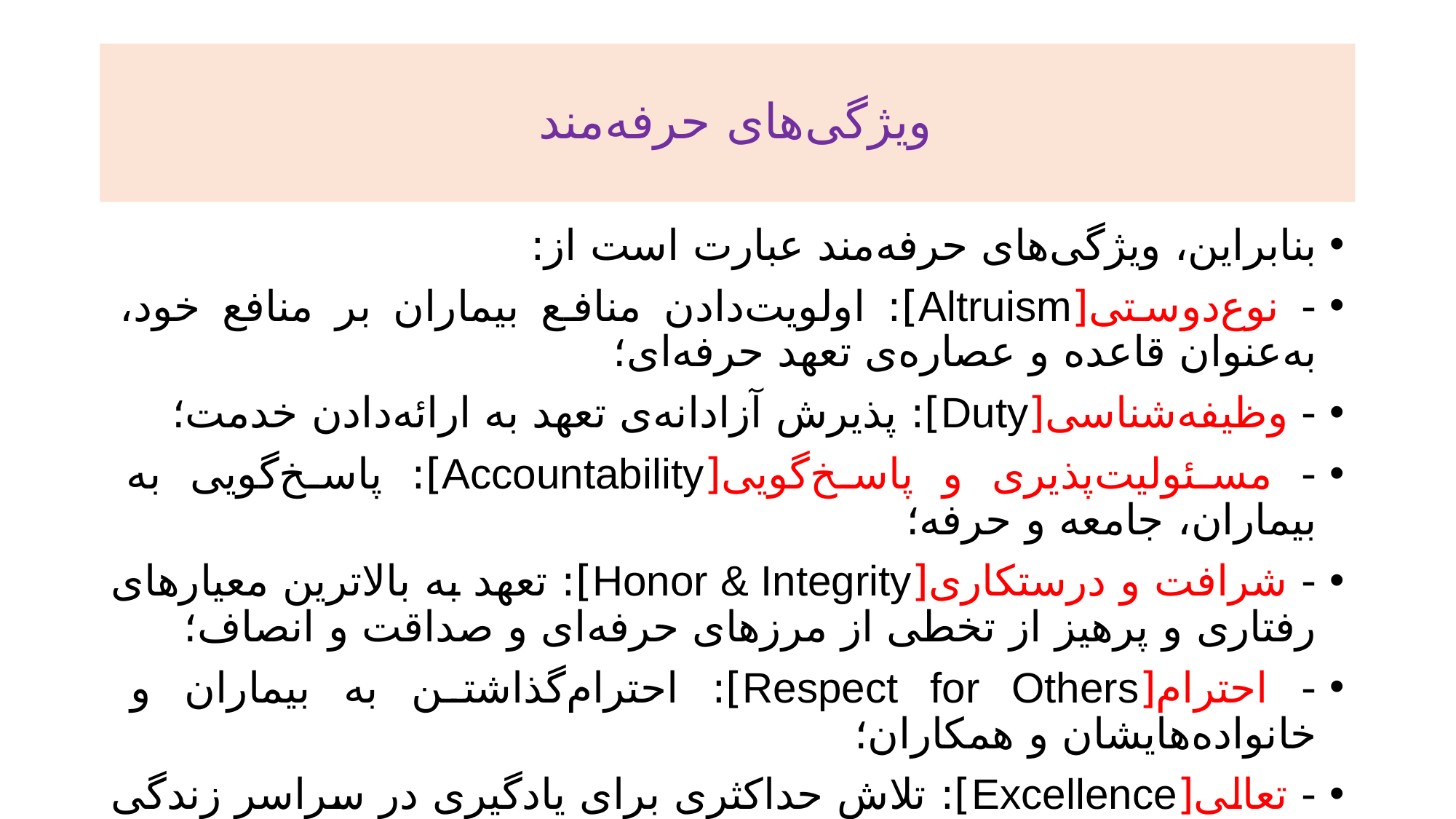

# ویژگی‌های حرفه‌مند
بنابراین، ویژگی‌های حرفه‌مند عبارت‌ است از:
- نوع‌دوستی[Altruism]: اولویت‌دادن منافع بیماران بر منافع خود، به‌عنوان قاعده و عصاره‌ی تعهد حرفه‌ای؛
- وظیفه‌شناسی[Duty]: پذیرش آزادانه‌ی تعهد به ارائه‌دادن خدمت؛
- مسئولیت‌پذیری و پاسخ‌گویی[Accountability]: پاسخ‌گویی به بیماران، جامعه و حرفه؛
- شرافت و درستکاری[Honor & Integrity]: تعهد به بالاترین معیارهای رفتاری و پرهیز از تخطی از مرزهای حرفه‌ای و صداقت و انصاف؛
- احترام[Respect for Others]: احترام‌گذاشتن به بیماران و خانواده‌هایشان و همکاران؛
- تعالی[Excellence]: تلاش حداکثری برای یادگیری در سراسر زندگی حرفه‌ای (۱۳).